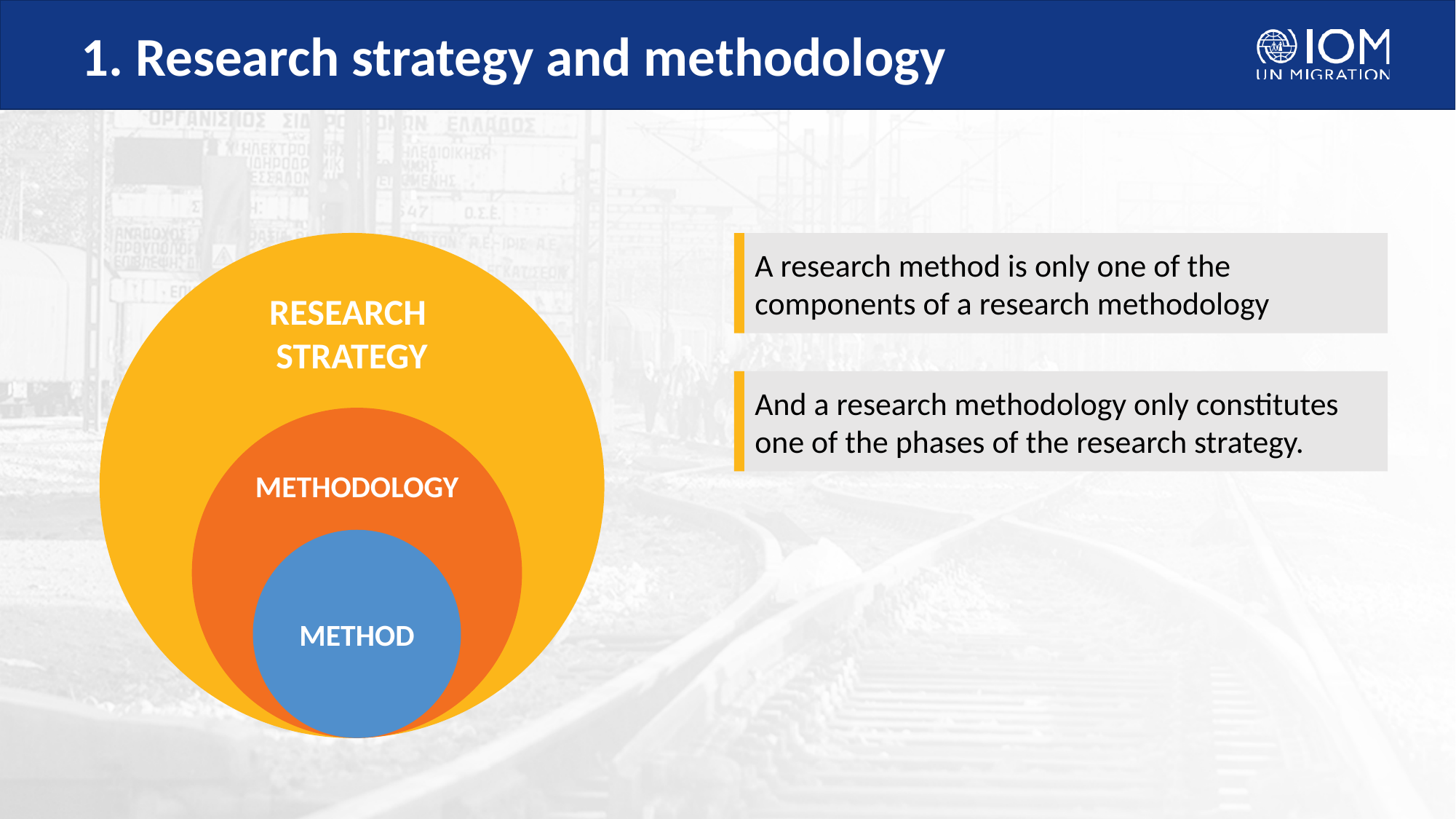

# 1. Research strategy and methodology

RESEARCH
STRATEGY

METHOD

A research method is only one of the components of a research methodology

And a research methodology only constitutes one of the phases of the research strategy.
METHODOLOGY